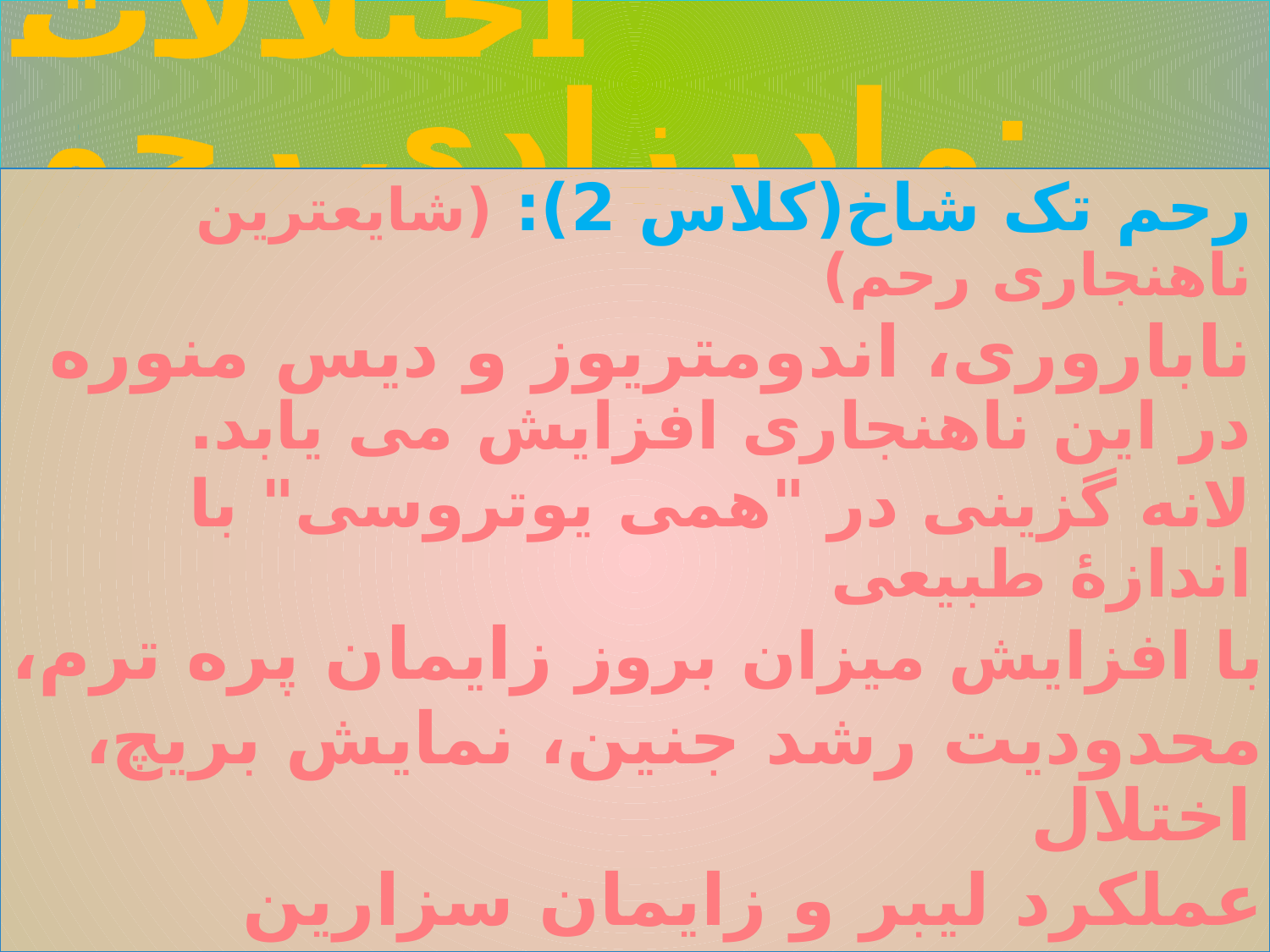

# اختلالات مادرزادی رحم:
رحم تک شاخ(کلاس 2): (شایعترین ناهنجاری رحم)
ناباروری، اندومتریوز و دیس منوره در این ناهنجاری افزایش می یابد.
لانه گزینی در "همی یوتروسی" با اندازۀ طبیعی
با افزایش میزان بروز زایمان پره ترم،
محدودیت رشد جنین، نمایش بریچ، اختلال
عملکرد لیبر و زایمان سزارین